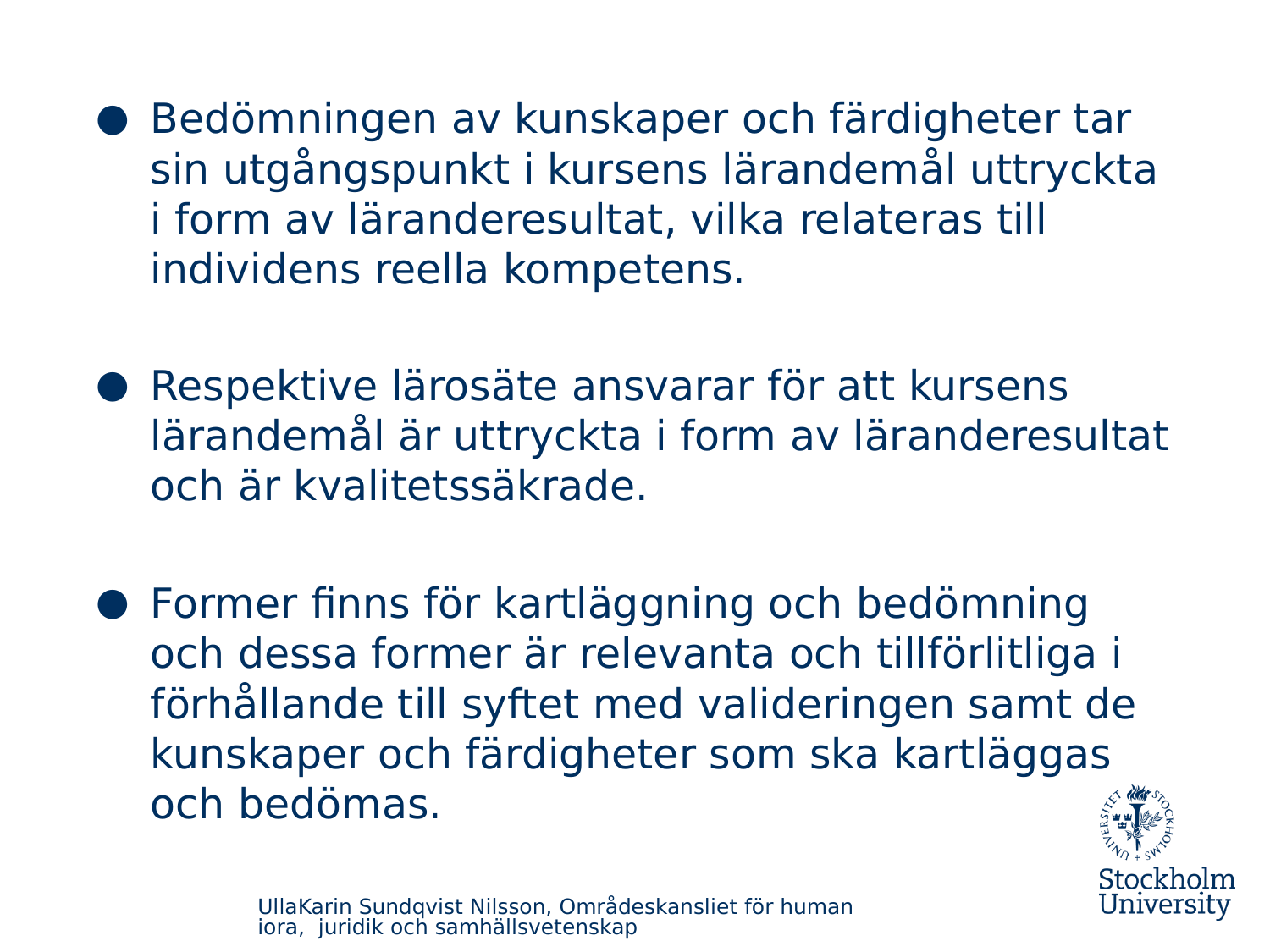

#

Bedömningen av kunskaper och färdigheter tar sin utgångspunkt i kursens lärandemål uttryckta i form av läranderesultat, vilka relateras till individens reella kompetens.

Respektive lärosäte ansvarar för att kursens lärandemål är uttryckta i form av läranderesultat och är kvalitetssäkrade.

Former finns för kartläggning och bedömning och dessa former är relevanta och tillförlitliga i förhållande till syftet med valideringen samt de kunskaper och färdigheter som ska kartläggas och bedömas.

UllaKarin Sundqvist Nilsson, Områdeskansliet för humaniora,  juridik och samhällsvetenskap